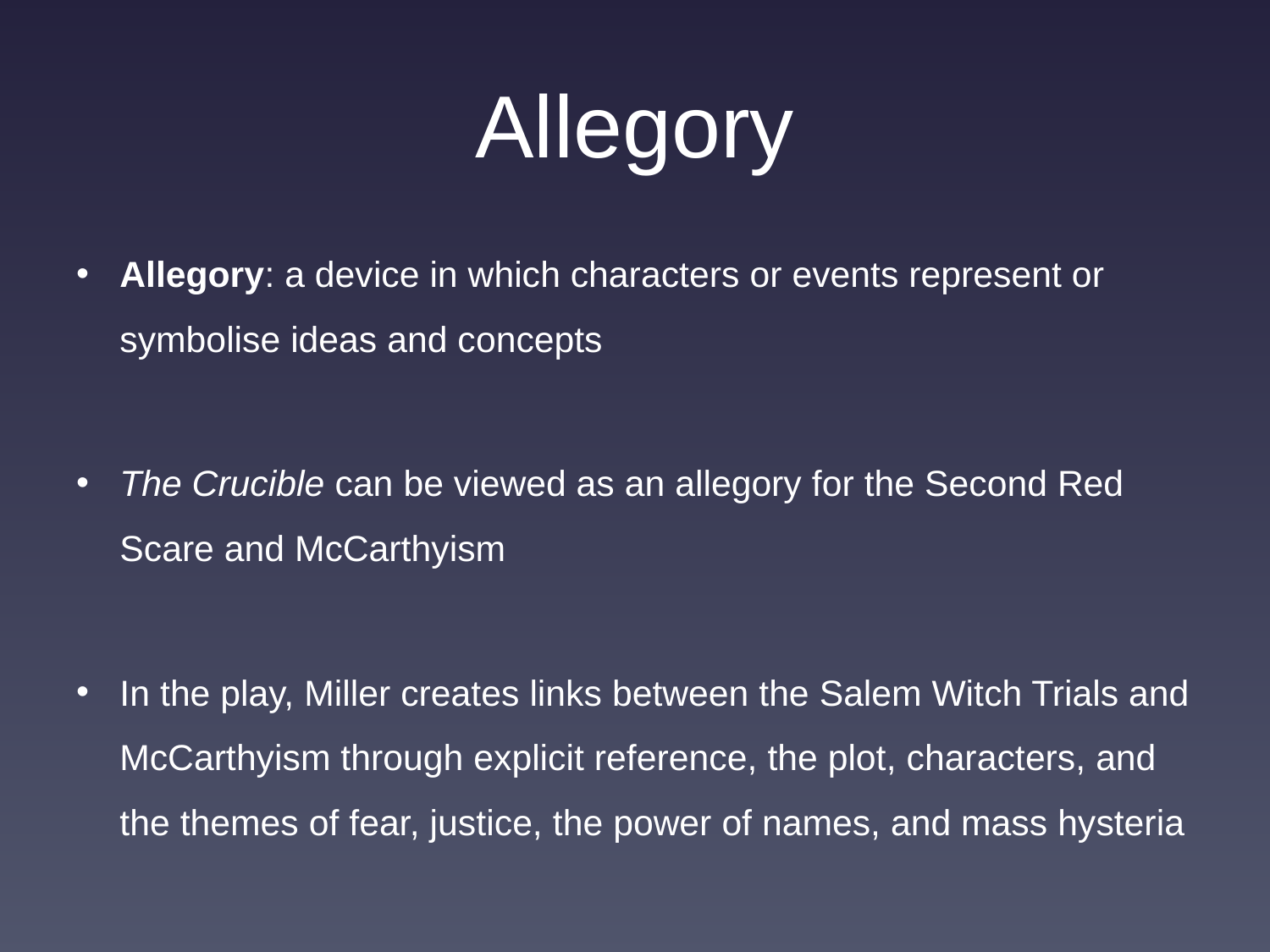

# Allegory
Allegory: a device in which characters or events represent or symbolise ideas and concepts

The Crucible can be viewed as an allegory for the Second Red Scare and McCarthyism

In the play, Miller creates links between the Salem Witch Trials and McCarthyism through explicit reference, the plot, characters, and the themes of fear, justice, the power of names, and mass hysteria